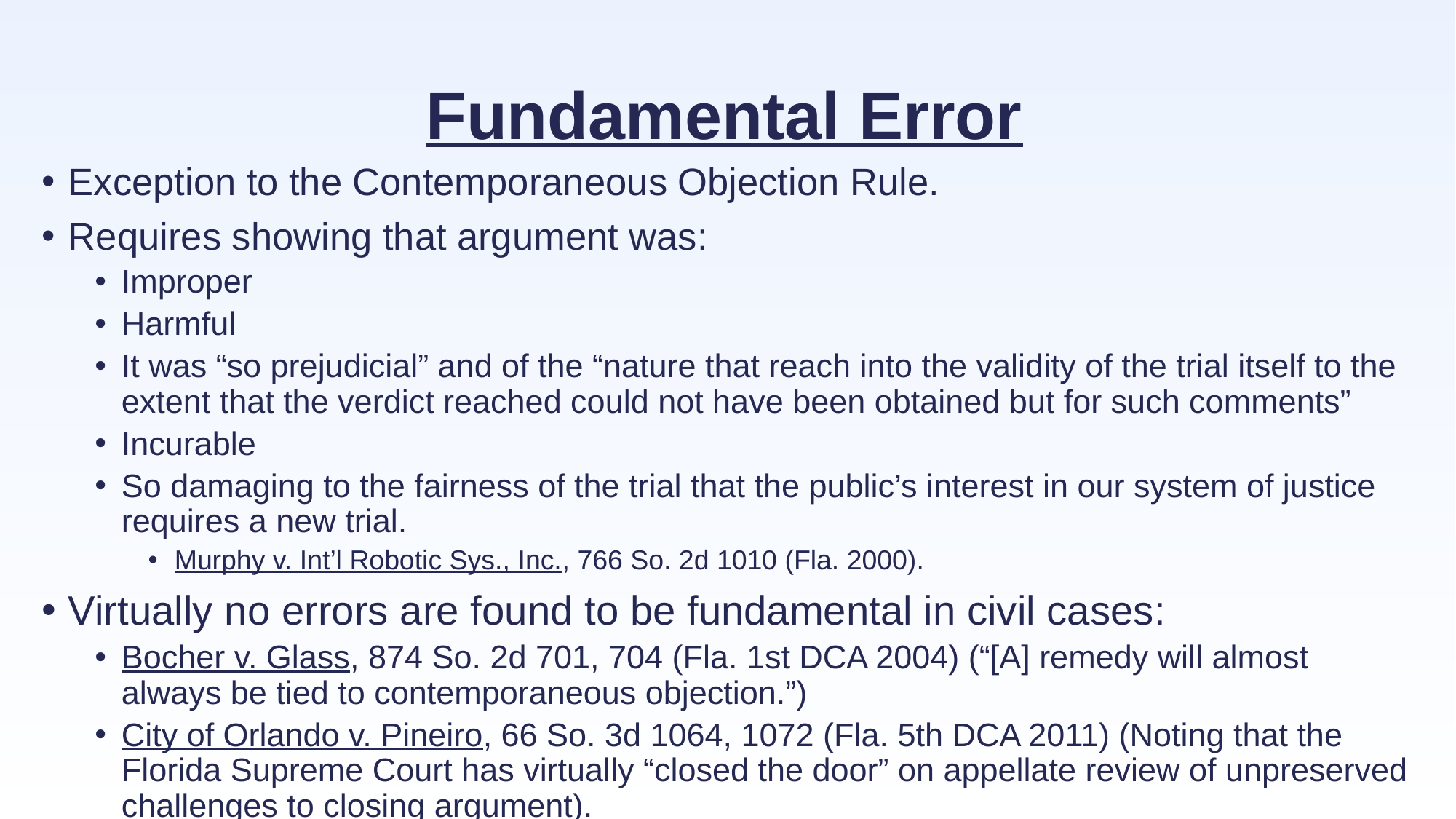

# Fundamental Error
Exception to the Contemporaneous Objection Rule.
Requires showing that argument was:
Improper
Harmful
It was “so prejudicial” and of the “nature that reach into the validity of the trial itself to the extent that the verdict reached could not have been obtained but for such comments”
Incurable
So damaging to the fairness of the trial that the public’s interest in our system of justice requires a new trial.
Murphy v. Int’l Robotic Sys., Inc., 766 So. 2d 1010 (Fla. 2000).
Virtually no errors are found to be fundamental in civil cases:
Bocher v. Glass, 874 So. 2d 701, 704 (Fla. 1st DCA 2004) (“[A] remedy will almost always be tied to contemporaneous objection.”)
City of Orlando v. Pineiro, 66 So. 3d 1064, 1072 (Fla. 5th DCA 2011) (Noting that the Florida Supreme Court has virtually “closed the door” on appellate review of unpreserved challenges to closing argument).